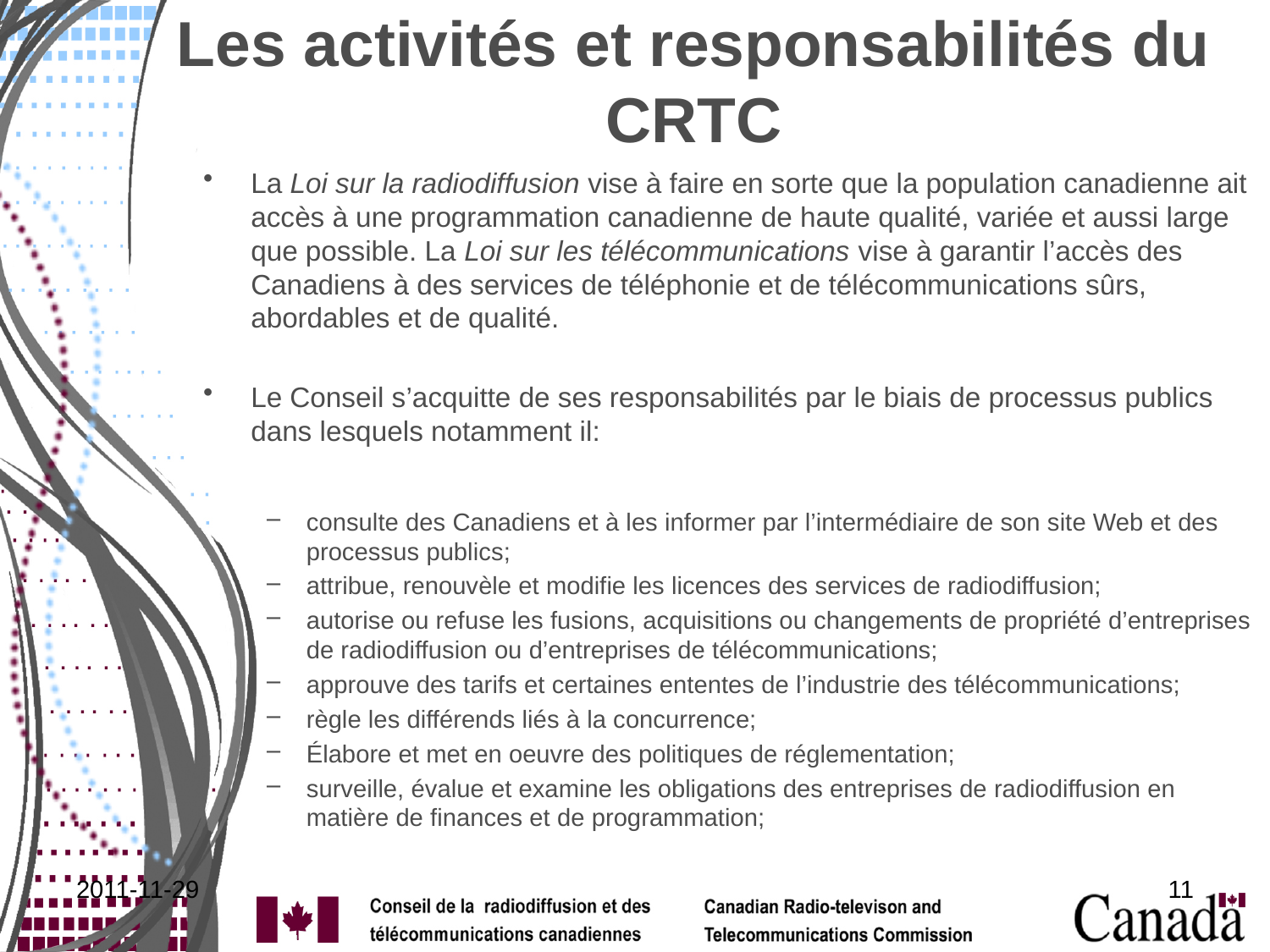

Les activités et responsabilités du CRTC
La Loi sur la radiodiffusion vise à faire en sorte que la population canadienne ait accès à une programmation canadienne de haute qualité, variée et aussi large que possible. La Loi sur les télécommunications vise à garantir l’accès des Canadiens à des services de téléphonie et de télécommunications sûrs, abordables et de qualité.

Le Conseil s’acquitte de ses responsabilités par le biais de processus publics dans lesquels notamment il:

consulte des Canadiens et à les informer par l’intermédiaire de son site Web et des processus publics;
attribue, renouvèle et modifie les licences des services de radiodiffusion;
autorise ou refuse les fusions, acquisitions ou changements de propriété d’entreprises de radiodiffusion ou d’entreprises de télécommunications;
approuve des tarifs et certaines ententes de l’industrie des télécommunications;
règle les différends liés à la concurrence;
Élabore et met en oeuvre des politiques de réglementation;
surveille, évalue et examine les obligations des entreprises de radiodiffusion en matière de finances et de programmation;

2011-11-29

11